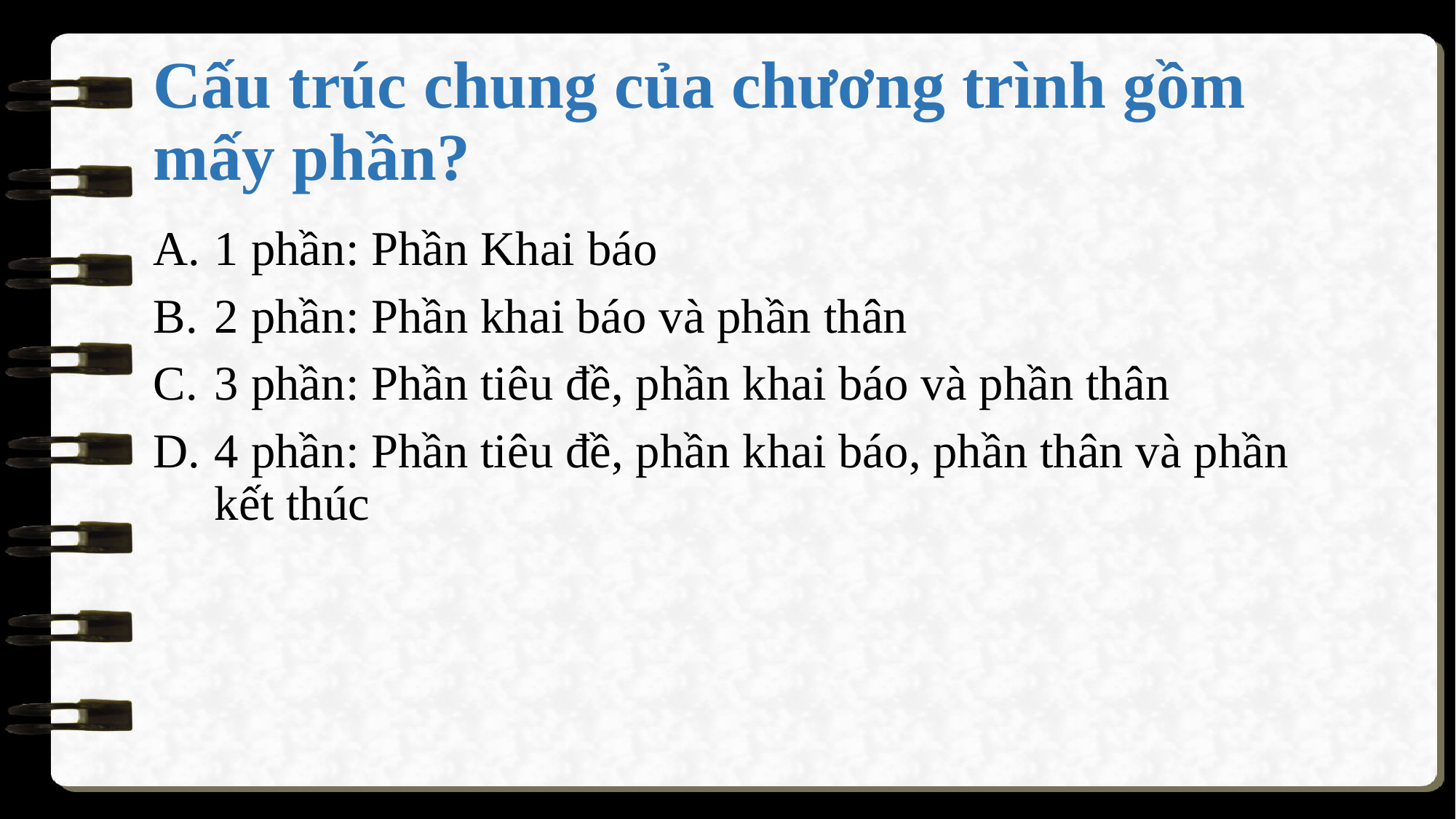

# Cấu trúc chung của chương trình gồm mấy phần?
1 phần: Phần Khai báo
2 phần: Phần khai báo và phần thân
3 phần: Phần tiêu đề, phần khai báo và phần thân
4 phần: Phần tiêu đề, phần khai báo, phần thân và phần kết thúc